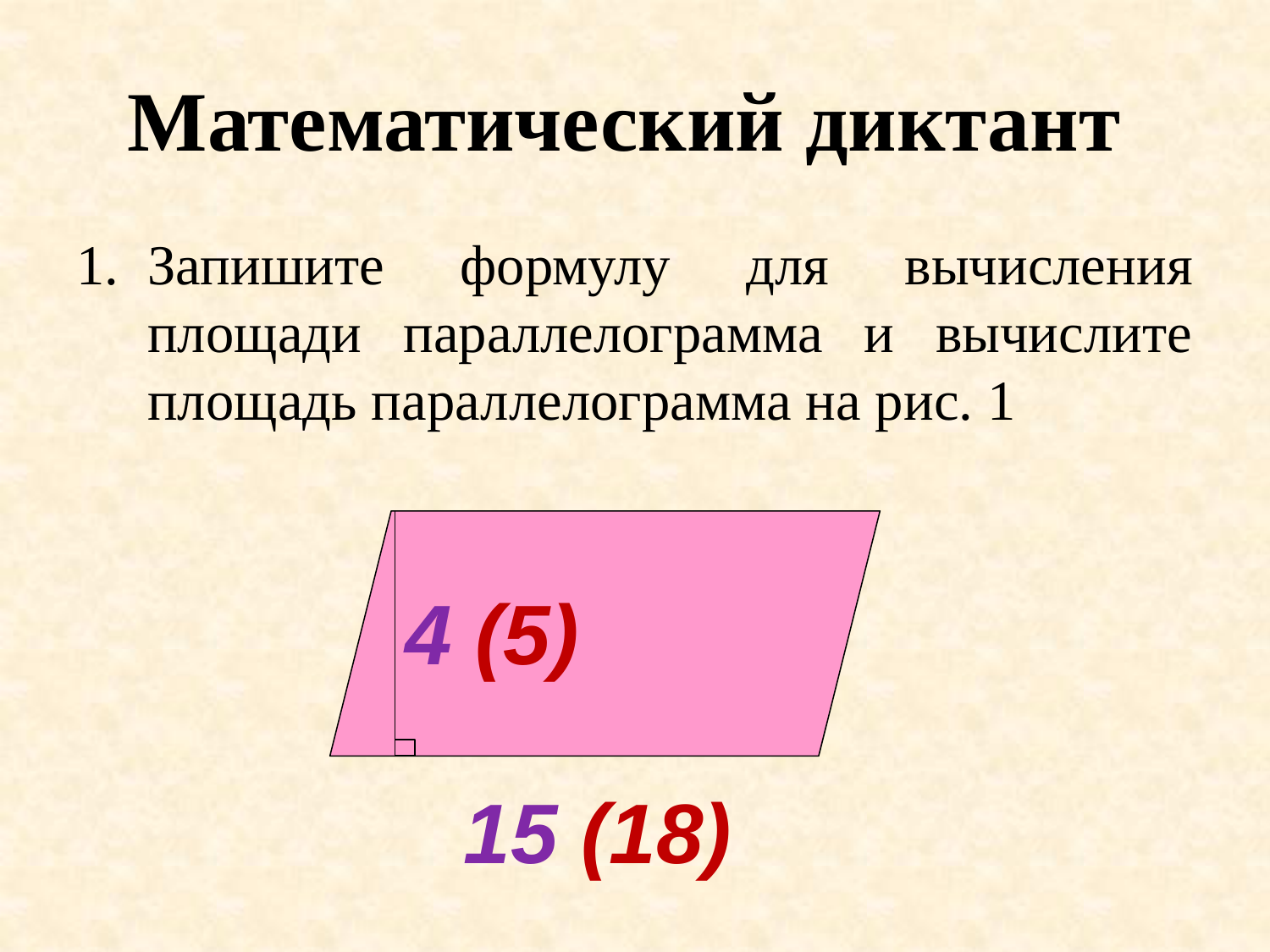

# Математический диктант
Запишите формулу для вычисления площади параллелограмма и вычислите площадь параллелограмма на рис. 1

4 (5)

15 (18)